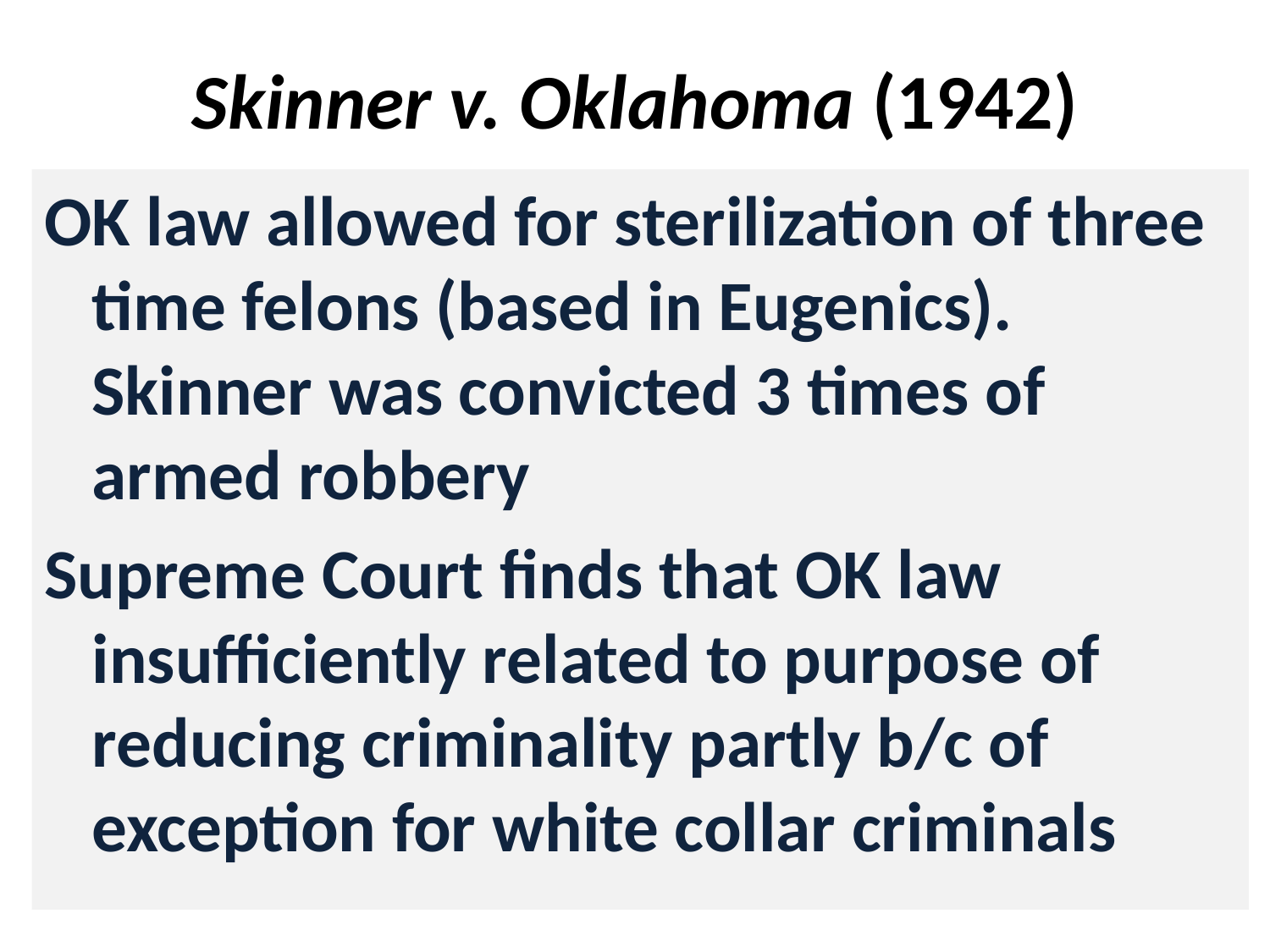

# Skinner v. Oklahoma (1942)
OK law allowed for sterilization of three time felons (based in Eugenics). Skinner was convicted 3 times of armed robbery
Supreme Court finds that OK law insufficiently related to purpose of reducing criminality partly b/c of exception for white collar criminals